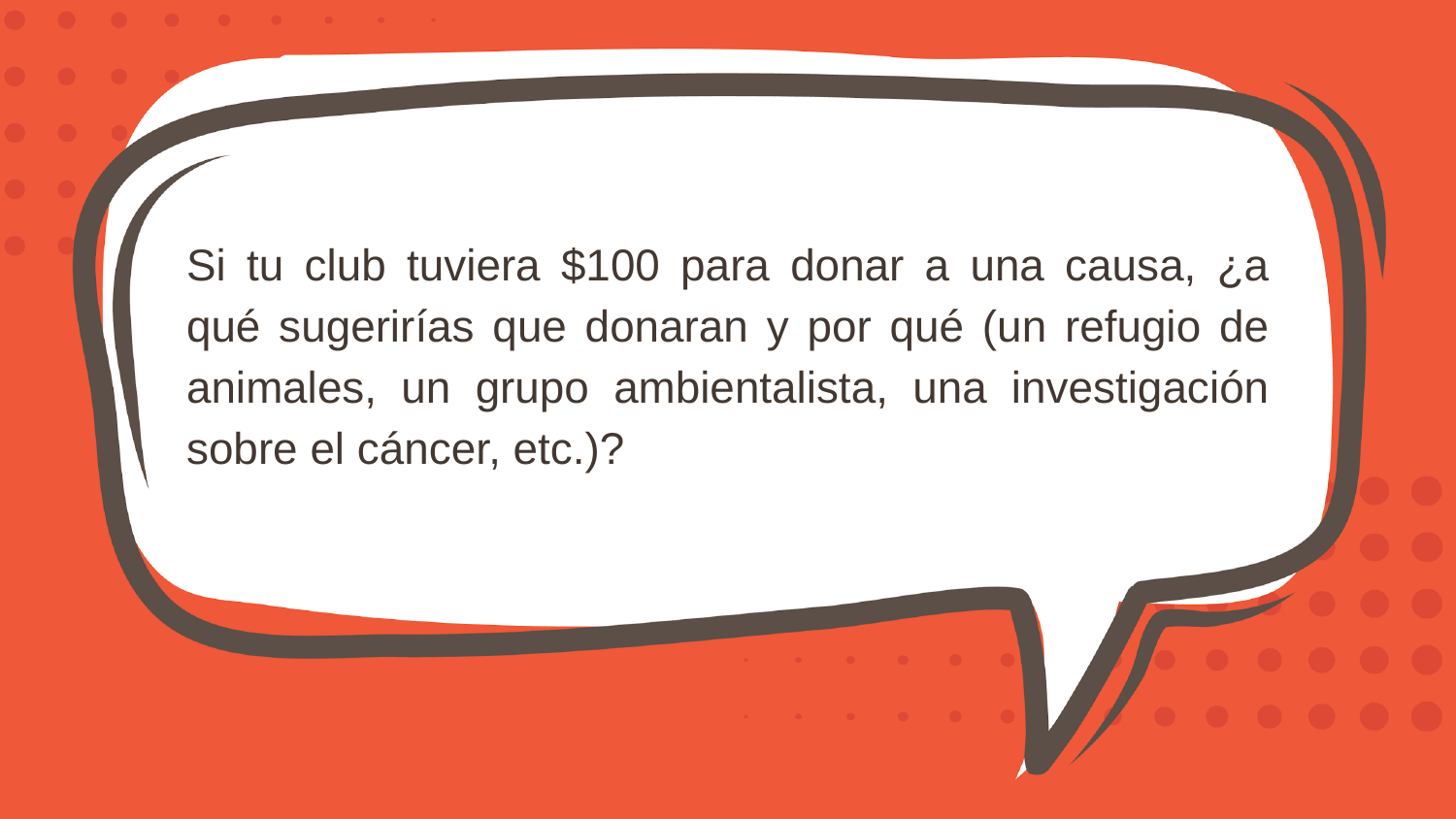

Si tu club tuviera $100 para donar a una causa, ¿a qué sugerirías que donaran y por qué (un refugio de animales, un grupo ambientalista, una investigación sobre el cáncer, etc.)?